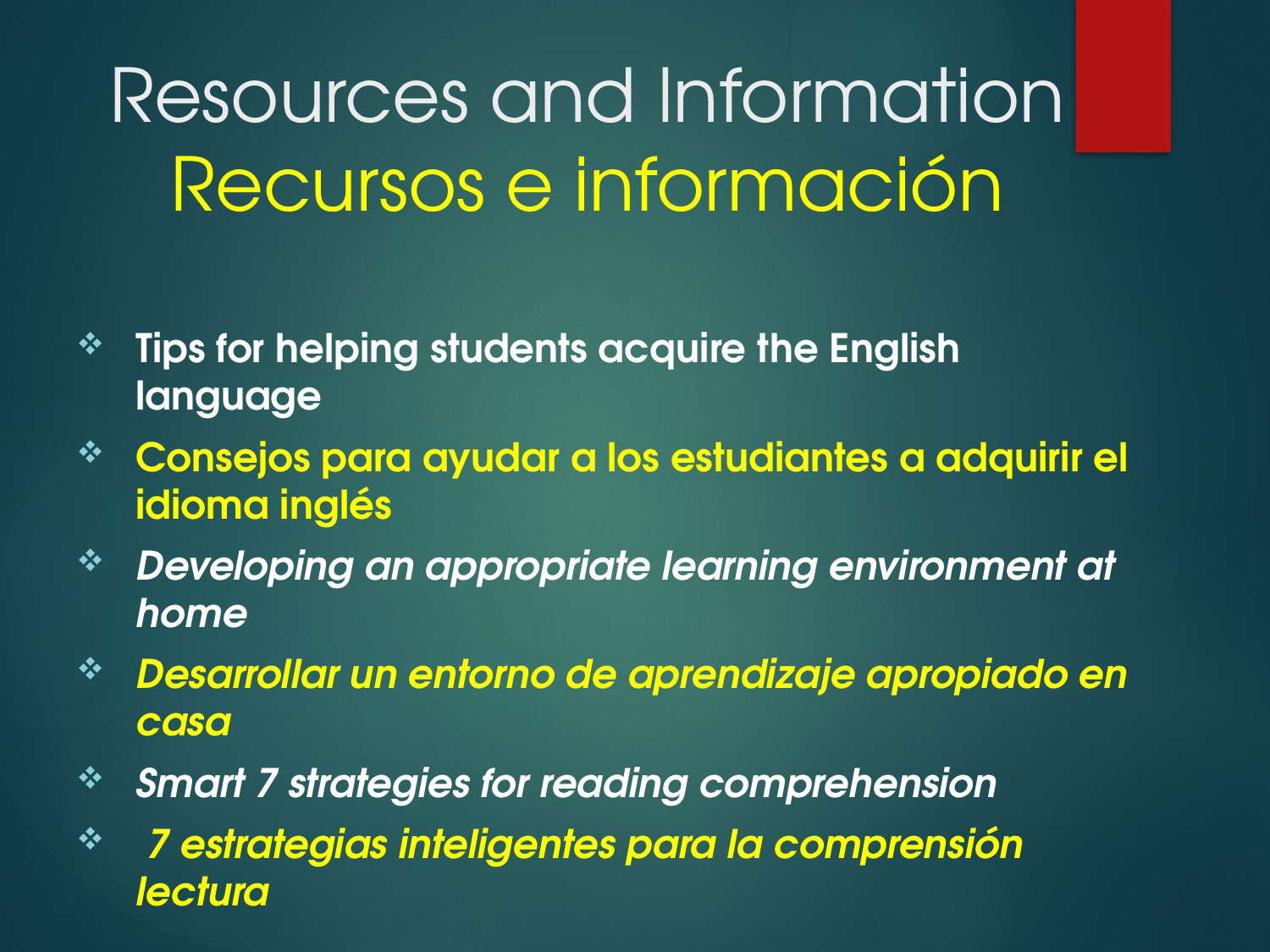

# Resources and Information Recursos e información
Tips for helping students acquire the English language
Consejos para ayudar a los estudiantes a adquirir el idioma inglés
Developing an appropriate learning environment at home
Desarrollar un entorno de aprendizaje apropiado en casa
Smart 7 strategies for reading comprehension
 7 estrategias inteligentes para la comprensión lectura